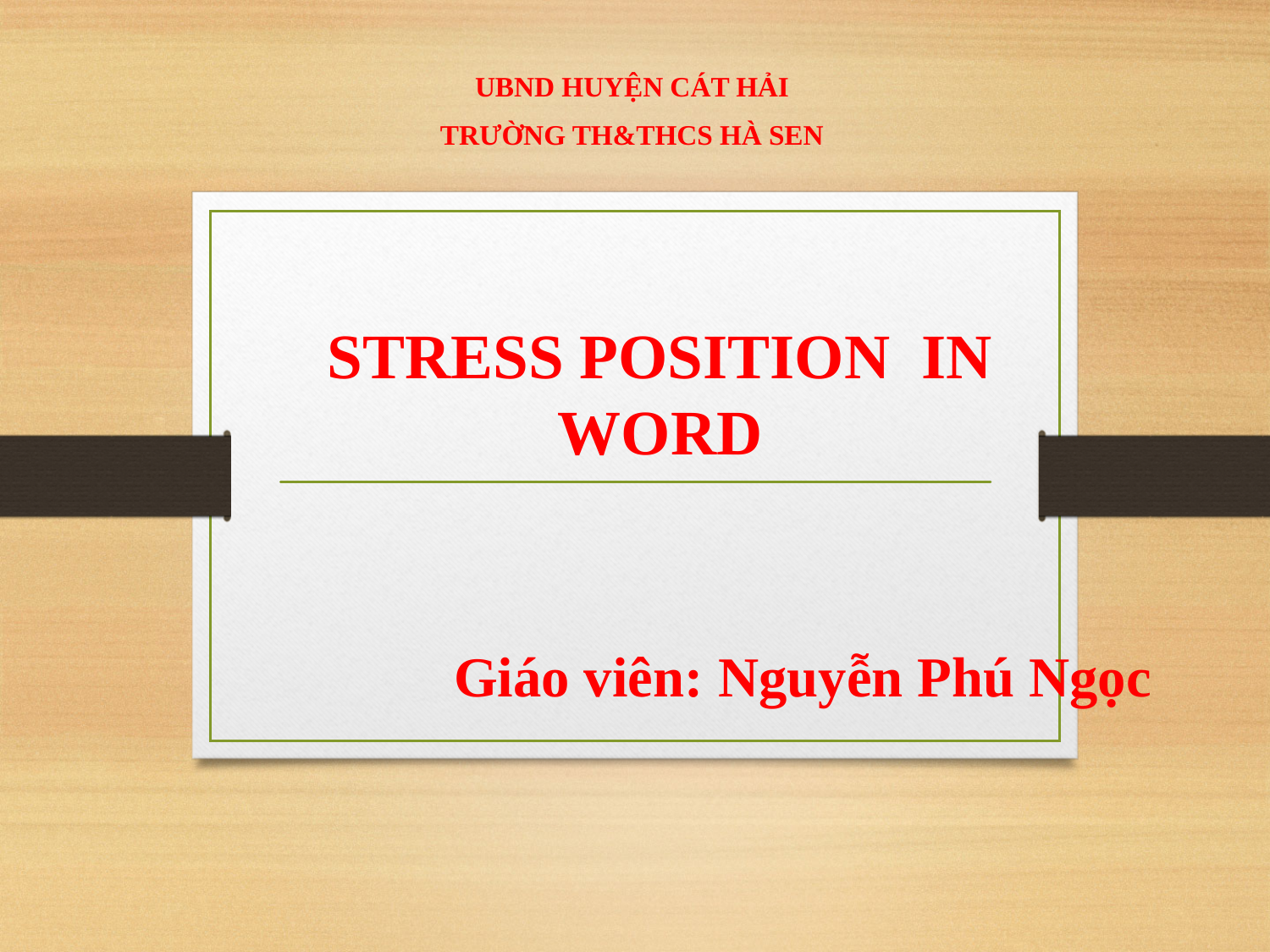

UBND HUYỆN CÁT HẢI
TRƯỜNG TH&THCS HÀ SEN
STRESS POSITION  IN WORD
Giáo viên: Nguyễn Phú Ngọc